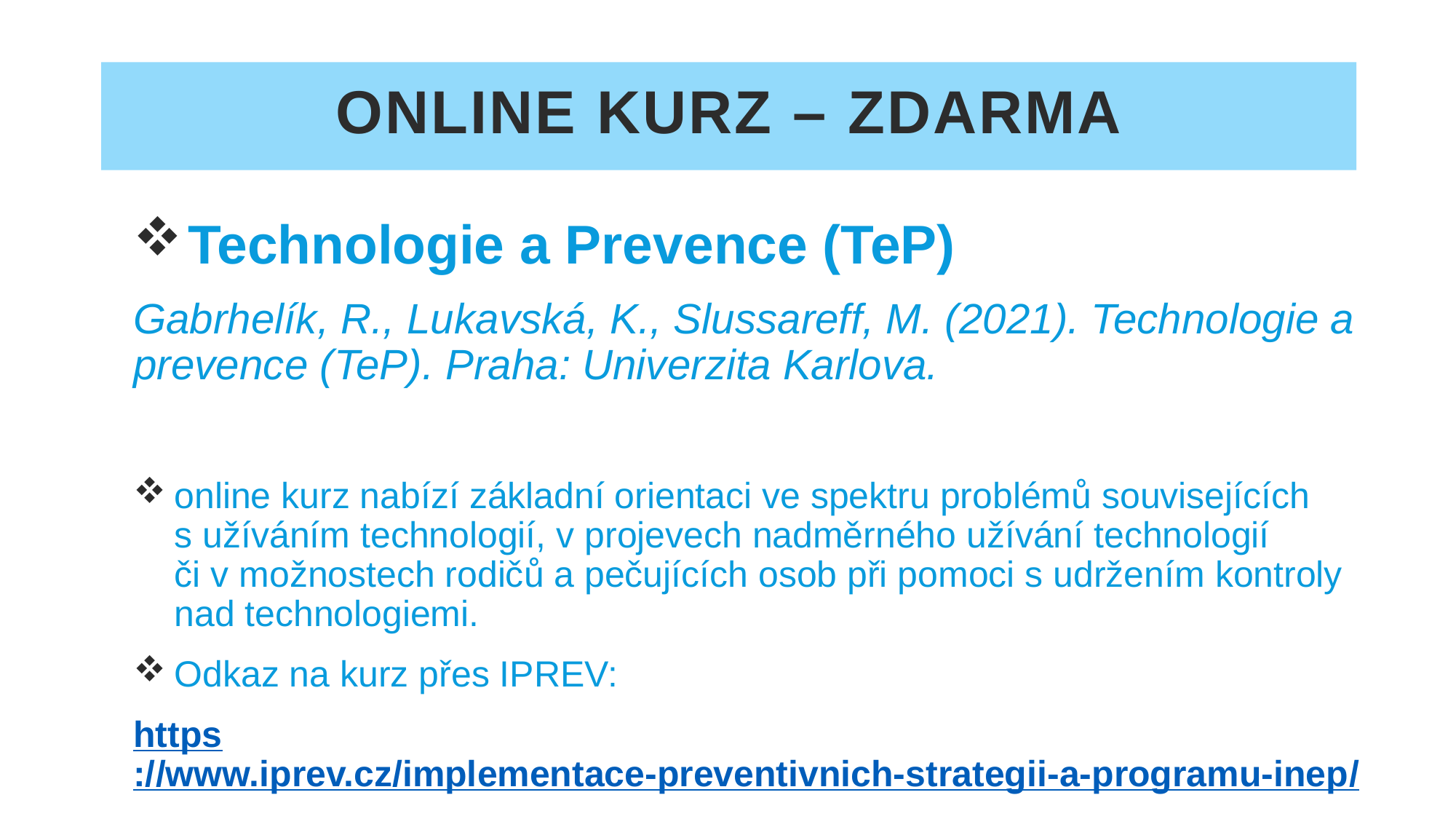

# Online Kurz – ZDARMA
Technologie a Prevence (TeP)
Gabrhelík, R., Lukavská, K., Slussareff, M. (2021). Technologie a prevence (TeP). Praha: Univerzita Karlova.

online kurz nabízí základní orientaci ve spektru problémů souvisejících s užíváním technologií, v projevech nadměrného užívání technologií či v možnostech rodičů a pečujících osob při pomoci s udržením kontroly nad technologiemi.
Odkaz na kurz přes IPREV:
https://www.iprev.cz/implementace-preventivnich-strategii-a-programu-inep/